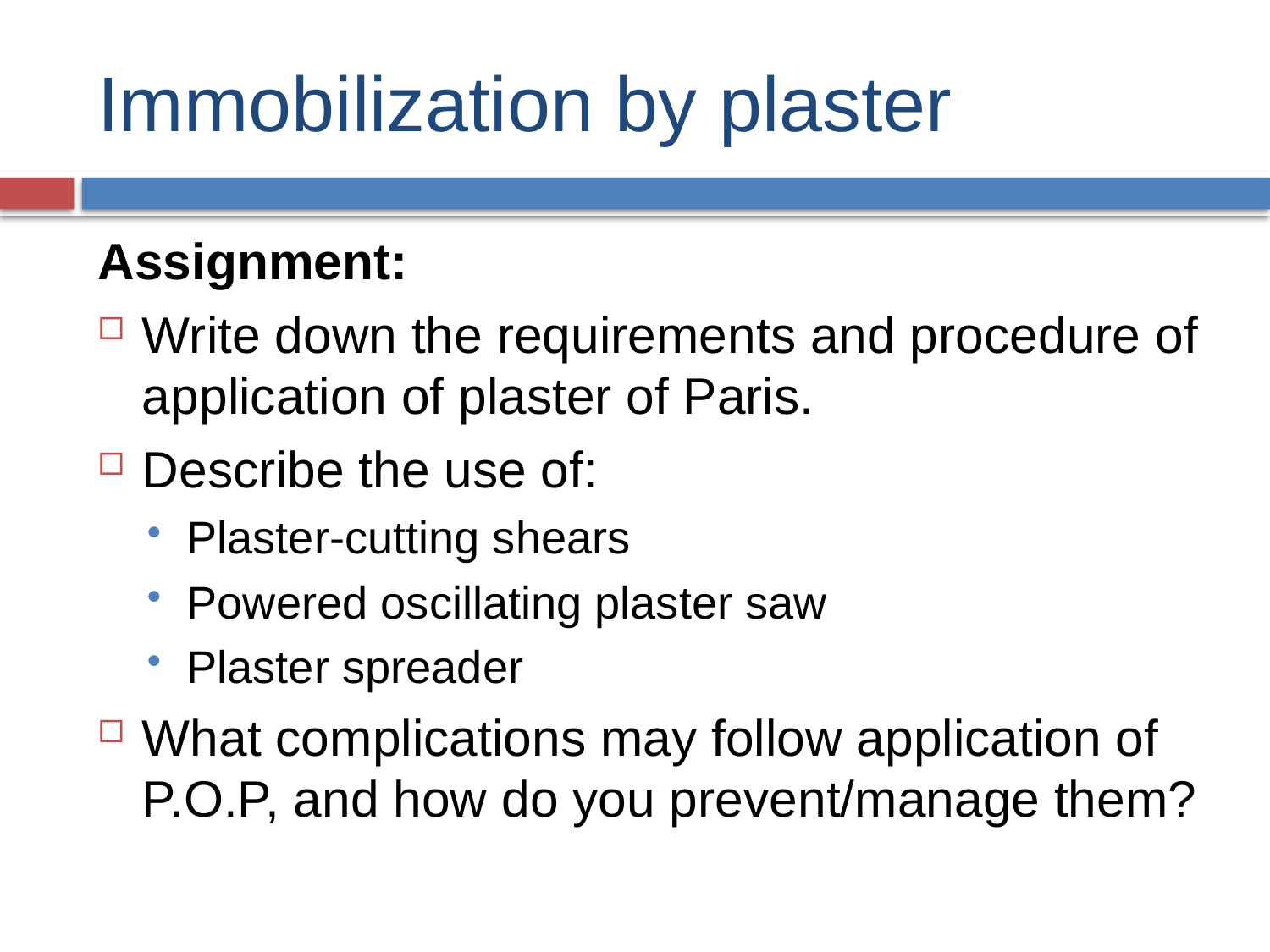

# Immobilization by plaster
Assignment:
Write down the requirements and procedure of application of plaster of Paris.
Describe the use of:
Plaster-cutting shears
Powered oscillating plaster saw
Plaster spreader
What complications may follow application of P.O.P, and how do you prevent/manage them?